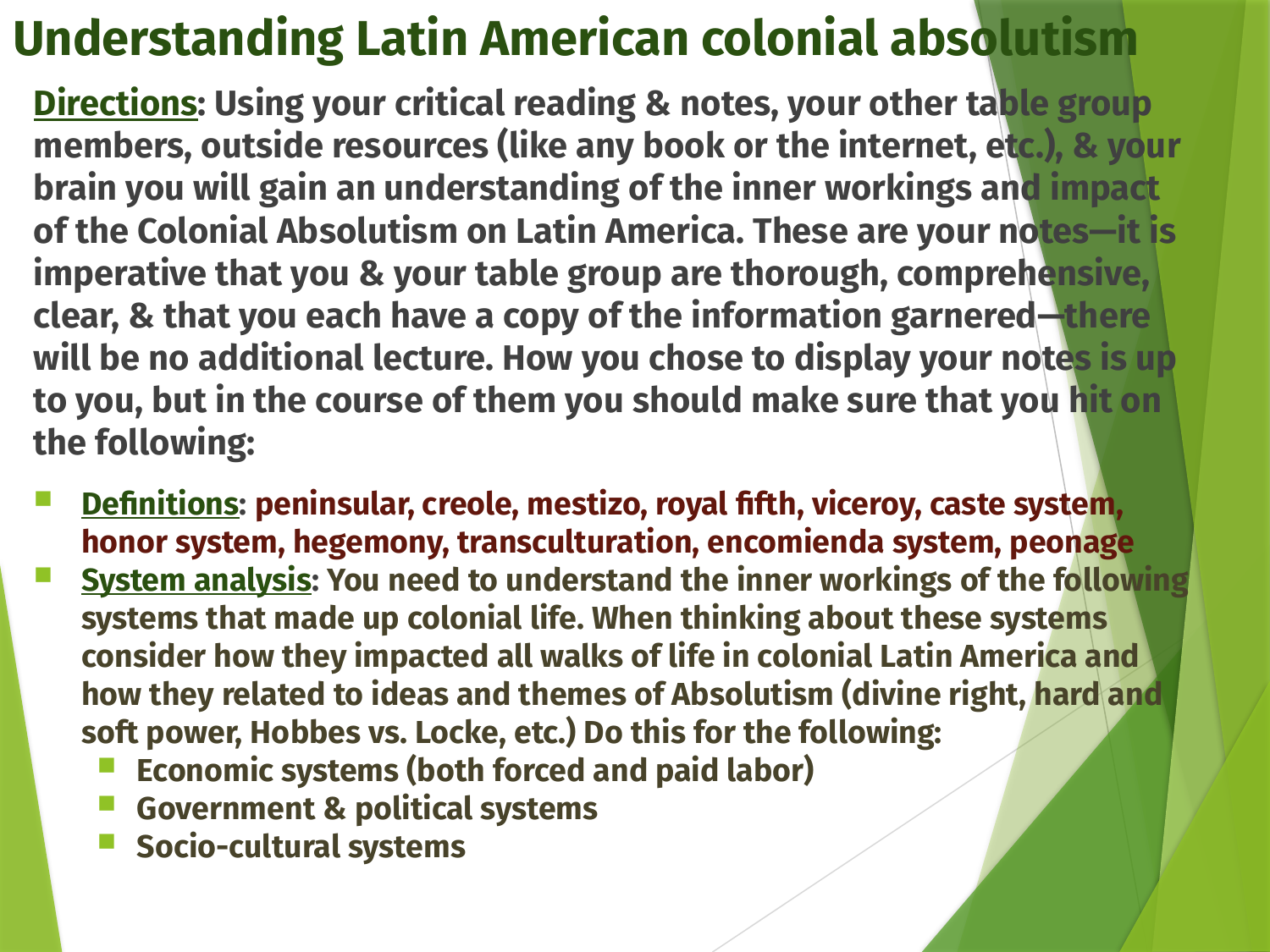

# Understanding Latin American colonial absolutism
Directions: Using your critical reading & notes, your other table group members, outside resources (like any book or the internet, etc.), & your brain you will gain an understanding of the inner workings and impact of the Colonial Absolutism on Latin America. These are your notes—it is imperative that you & your table group are thorough, comprehensive, clear, & that you each have a copy of the information garnered—there will be no additional lecture. How you chose to display your notes is up to you, but in the course of them you should make sure that you hit on the following:

Definitions: peninsular, creole, mestizo, royal fifth, viceroy, caste system, honor system, hegemony, transculturation, encomienda system, peonage
System analysis: You need to understand the inner workings of the following systems that made up colonial life. When thinking about these systems consider how they impacted all walks of life in colonial Latin America and how they related to ideas and themes of Absolutism (divine right, hard and soft power, Hobbes vs. Locke, etc.) Do this for the following:
Economic systems (both forced and paid labor)
Government & political systems
Socio-cultural systems